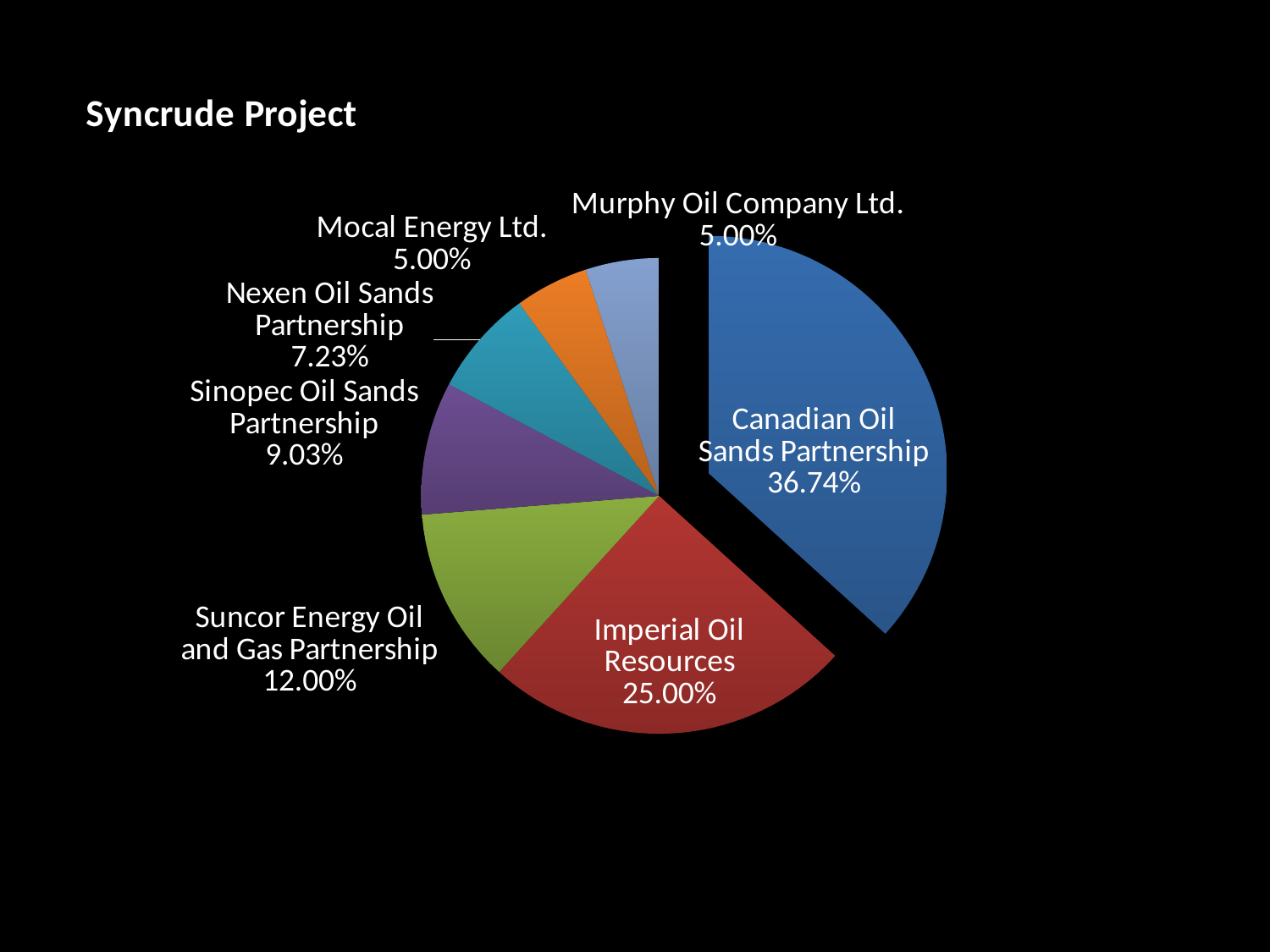

### Chart: Syncrude Project

| Category |  |
|---|---|
| Canadian Oil Sands Partnership | 0.3674000000000001 |
| Imperial Oil Resources | 0.25 |
| Suncor Energy Oil and Gas Partnership | 0.12000000000000002 |
| Sinopec Oil Sands Partnership | 0.09030000000000003 |
| Nexen Oil Sands Partnership | 0.07230000000000011 |
| Mocal Energy Ltd. | 0.05000000000000002 |
| Murphy Oil Company Ltd. | 0.05000000000000002 |